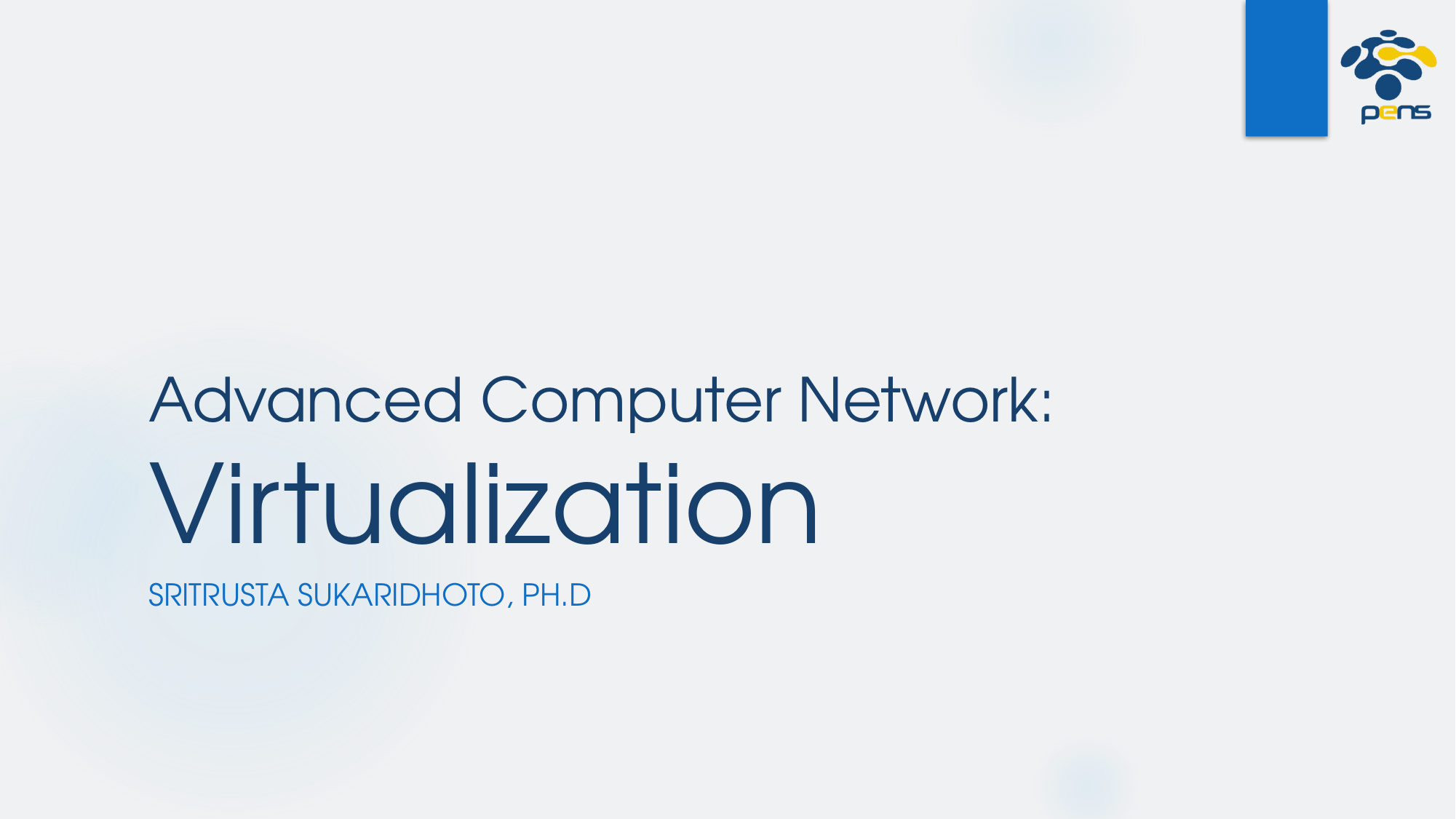

# Advanced Computer Network: Virtualization
SRITRUSTA SUKARIDHOTO, PH.D